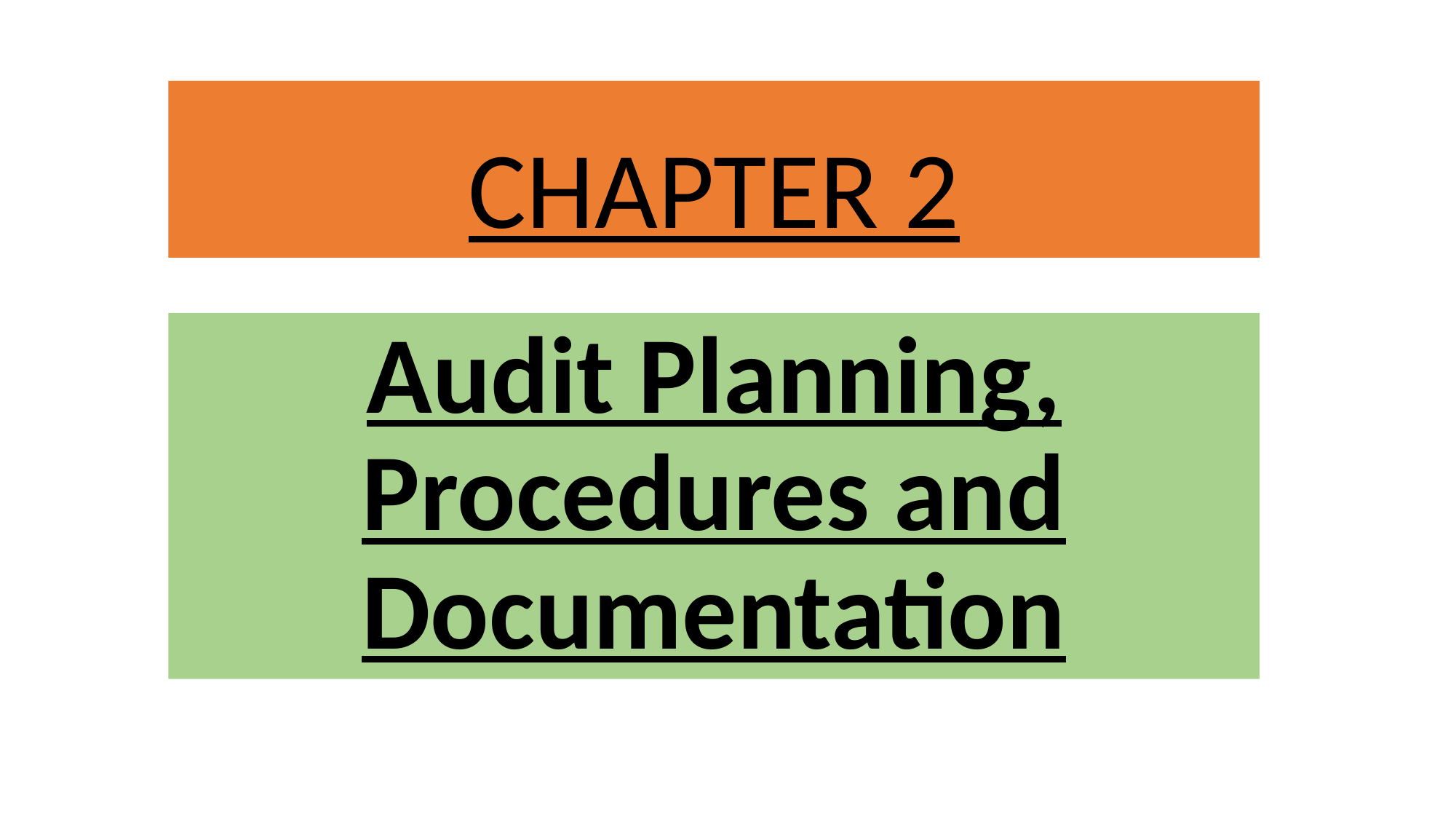

# CHAPTER 2
Audit Planning, Procedures and Documentation